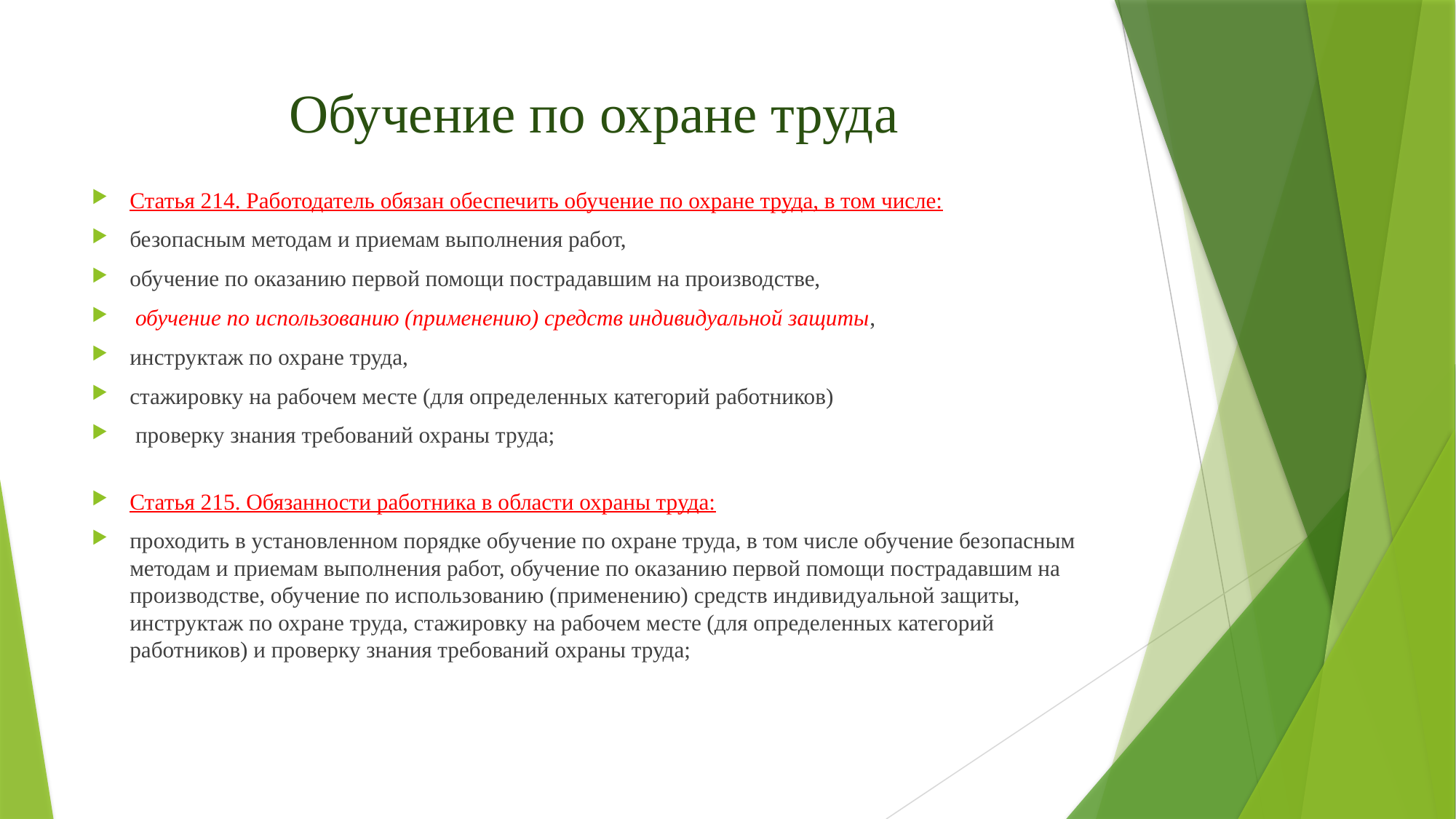

# Обучение по охране труда
Статья 214. Работодатель обязан обеспечить обучение по охране труда, в том числе:
безопасным методам и приемам выполнения работ,
обучение по оказанию первой помощи пострадавшим на производстве,
 обучение по использованию (применению) средств индивидуальной защиты,
инструктаж по охране труда,
стажировку на рабочем месте (для определенных категорий работников)
 проверку знания требований охраны труда;
Статья 215. Обязанности работника в области охраны труда:
проходить в установленном порядке обучение по охране труда, в том числе обучение безопасным методам и приемам выполнения работ, обучение по оказанию первой помощи пострадавшим на производстве, обучение по использованию (применению) средств индивидуальной защиты, инструктаж по охране труда, стажировку на рабочем месте (для определенных категорий работников) и проверку знания требований охраны труда;